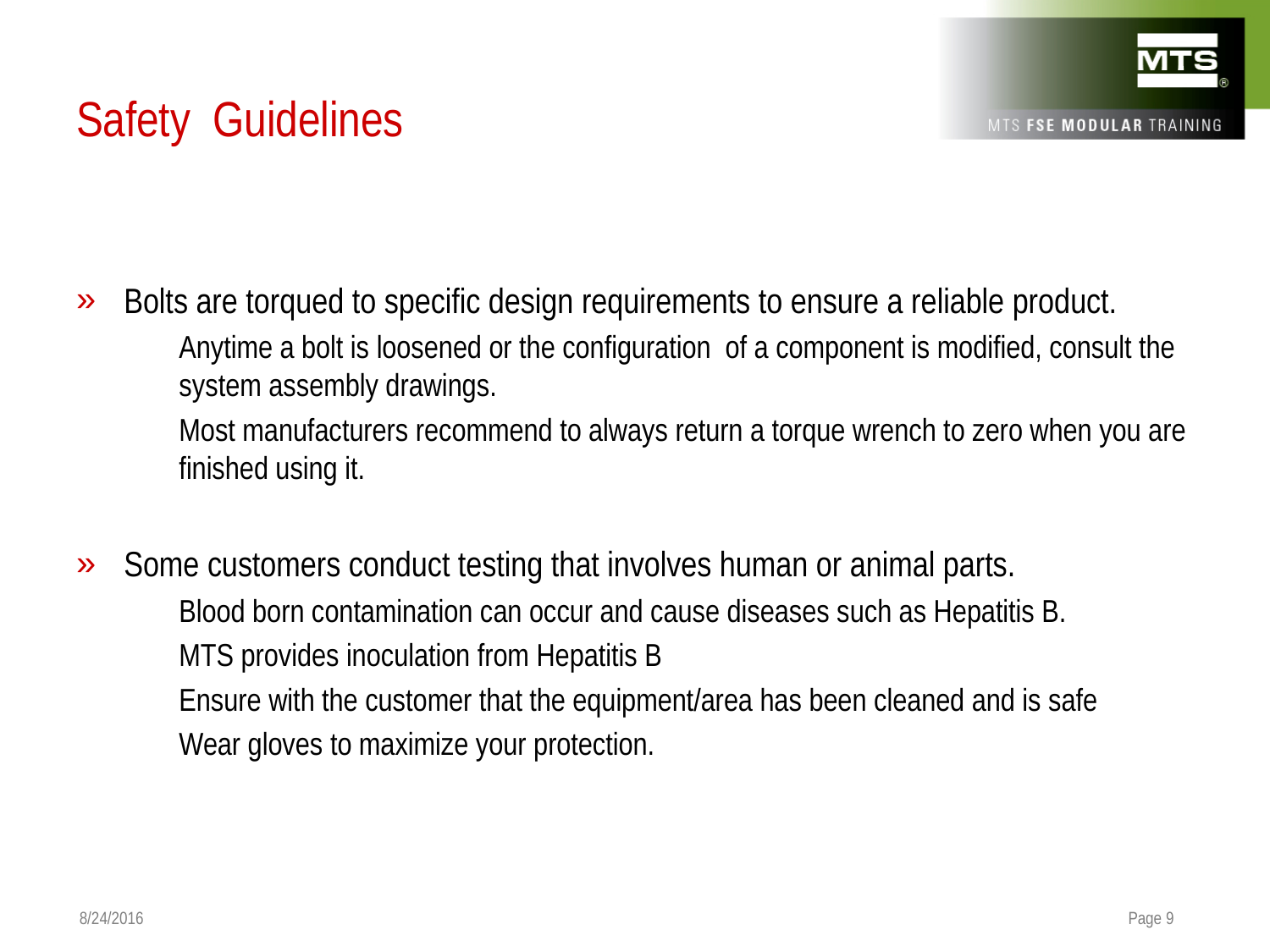

# Safety  Guidelines

Bolts are torqued to specific design requirements to ensure a reliable product.
Anytime a bolt is loosened or the configuration  of a component is modified, consult the system assembly drawings.
Most manufacturers recommend to always return a torque wrench to zero when you are finished using it.

Some customers conduct testing that involves human or animal parts.
Blood born contamination can occur and cause diseases such as Hepatitis B.
MTS provides inoculation from Hepatitis B
Ensure with the customer that the equipment/area has been cleaned and is safe
Wear gloves to maximize your protection.